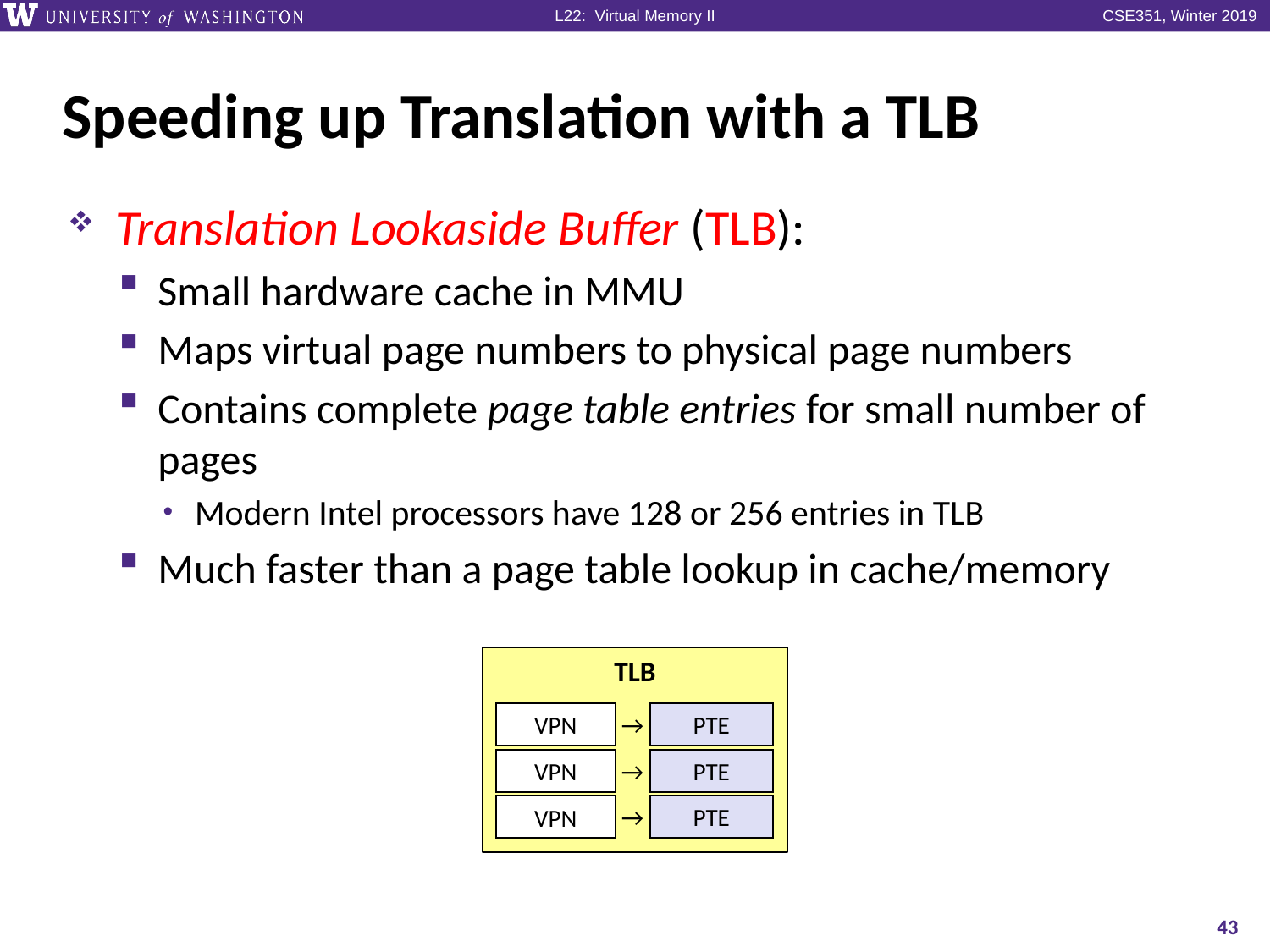

# Speeding up Translation with a TLB
Translation Lookaside Buffer (TLB):
Small hardware cache in MMU
Maps virtual page numbers to physical page numbers
Contains complete page table entries for small number of pages
Modern Intel processors have 128 or 256 entries in TLB
Much faster than a page table lookup in cache/memory
TLB
→
PTE
VPN
→
PTE
VPN
→
PTE
VPN
43